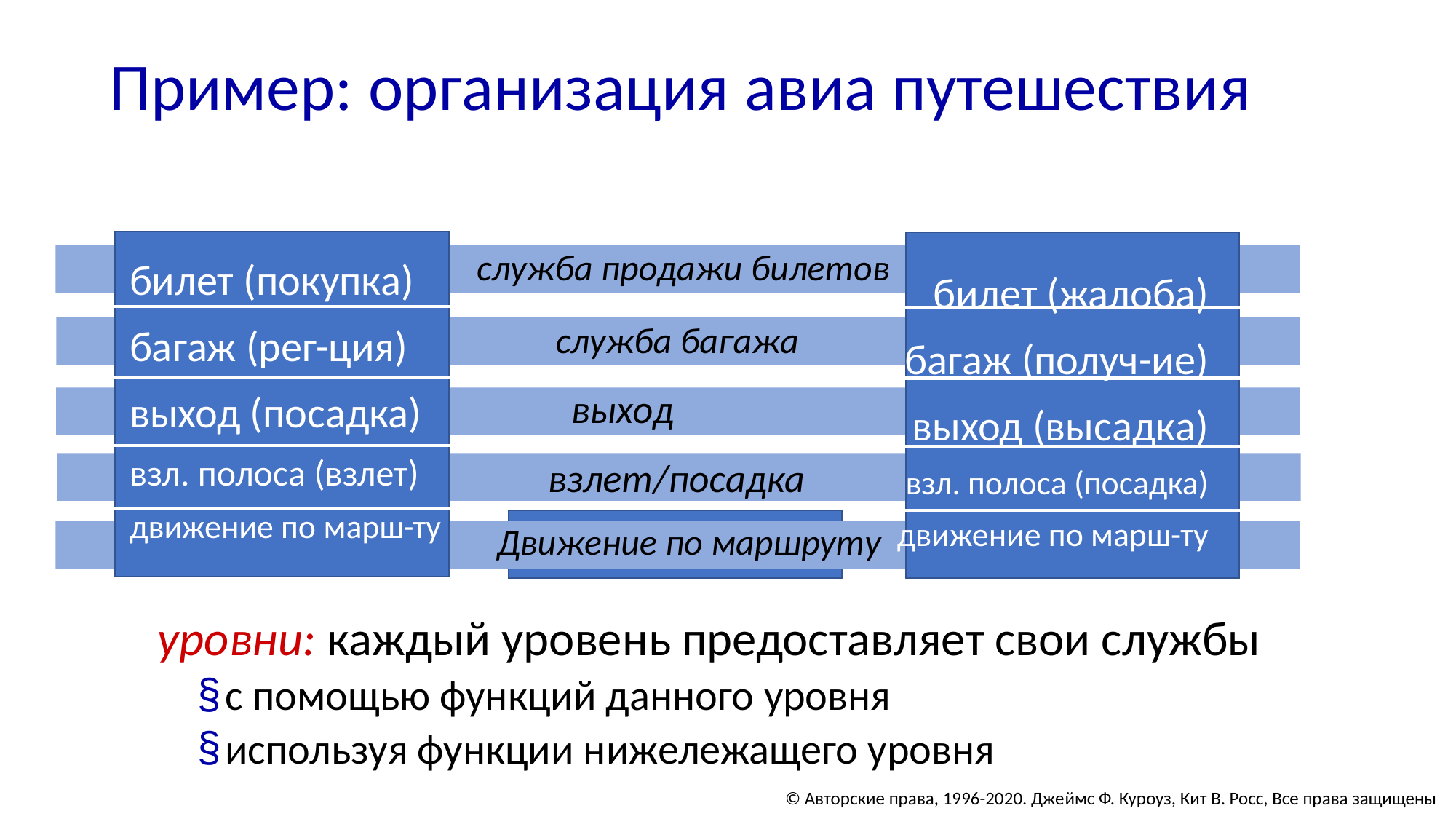

# Пример: организация авиа путешествия

билет (покупка)
багаж (рег-ция)
выход (посадка)
взл. полоса (взлет)
движение по марш-ту

служба продажи билетов
служба багажа
выход
взлет/посадка
Движение по маршруту

билет (жалоба)
багаж (получ-ие)
выход (высадка)
взл. полоса (посадка)
движение по марш-ту

airplane routing
уровни: каждый уровень предоставляет свои службы
с помощью функций данного уровня
используя функции нижележащего уровня

© Авторские права, 1996-2020. Джеймс Ф. Куроуз, Кит В. Росс, Все права защищены